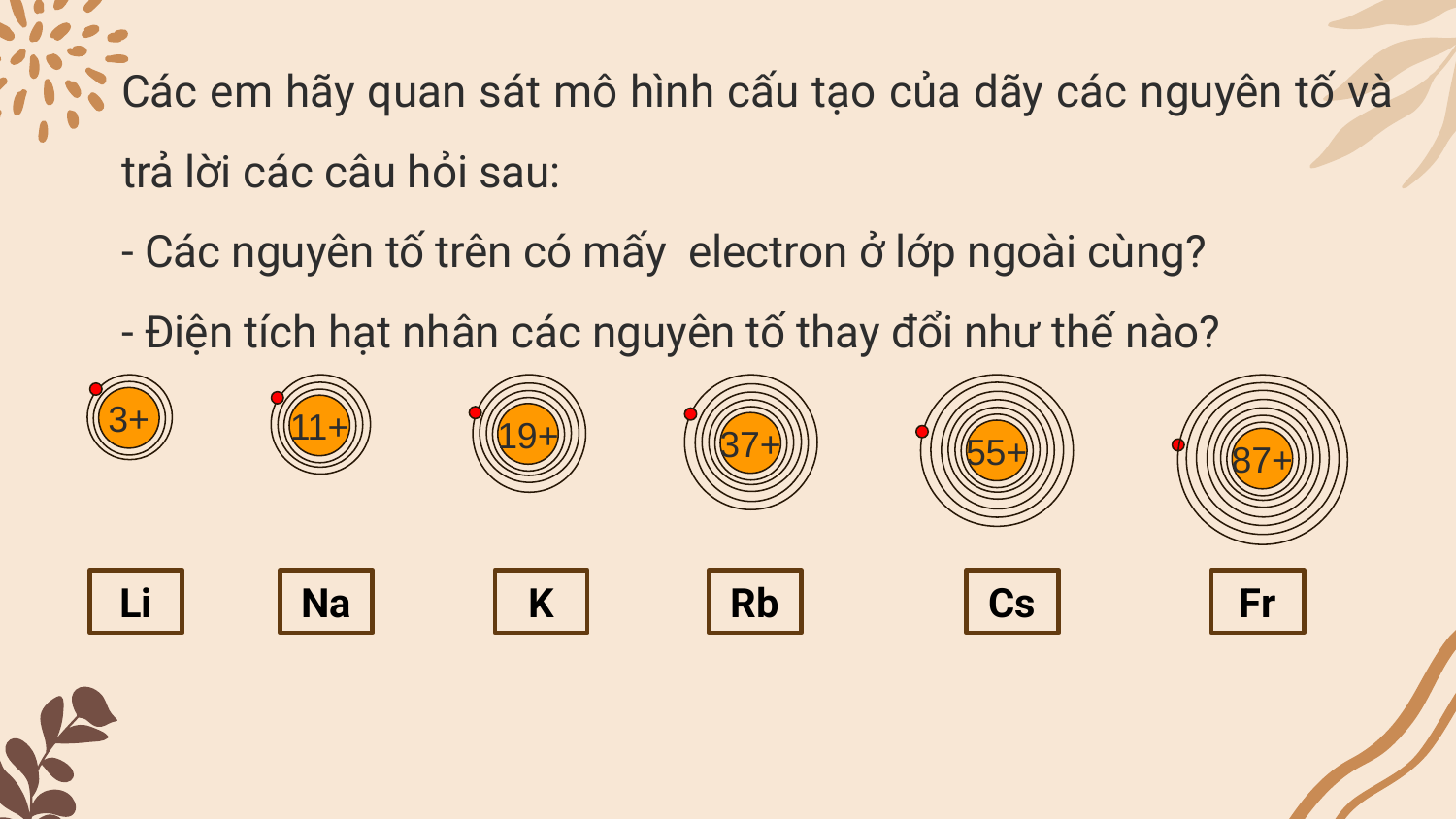

Các em hãy quan sát mô hình cấu tạo của dãy các nguyên tố và trả lời các câu hỏi sau:
- Các nguyên tố trên có mấy  electron ở lớp ngoài cùng?
- Điện tích hạt nhân các nguyên tố thay đổi như thế nào?

3+

11+

19+

37+

55+

87+

Li
Na
K
Rb
Cs
Fr